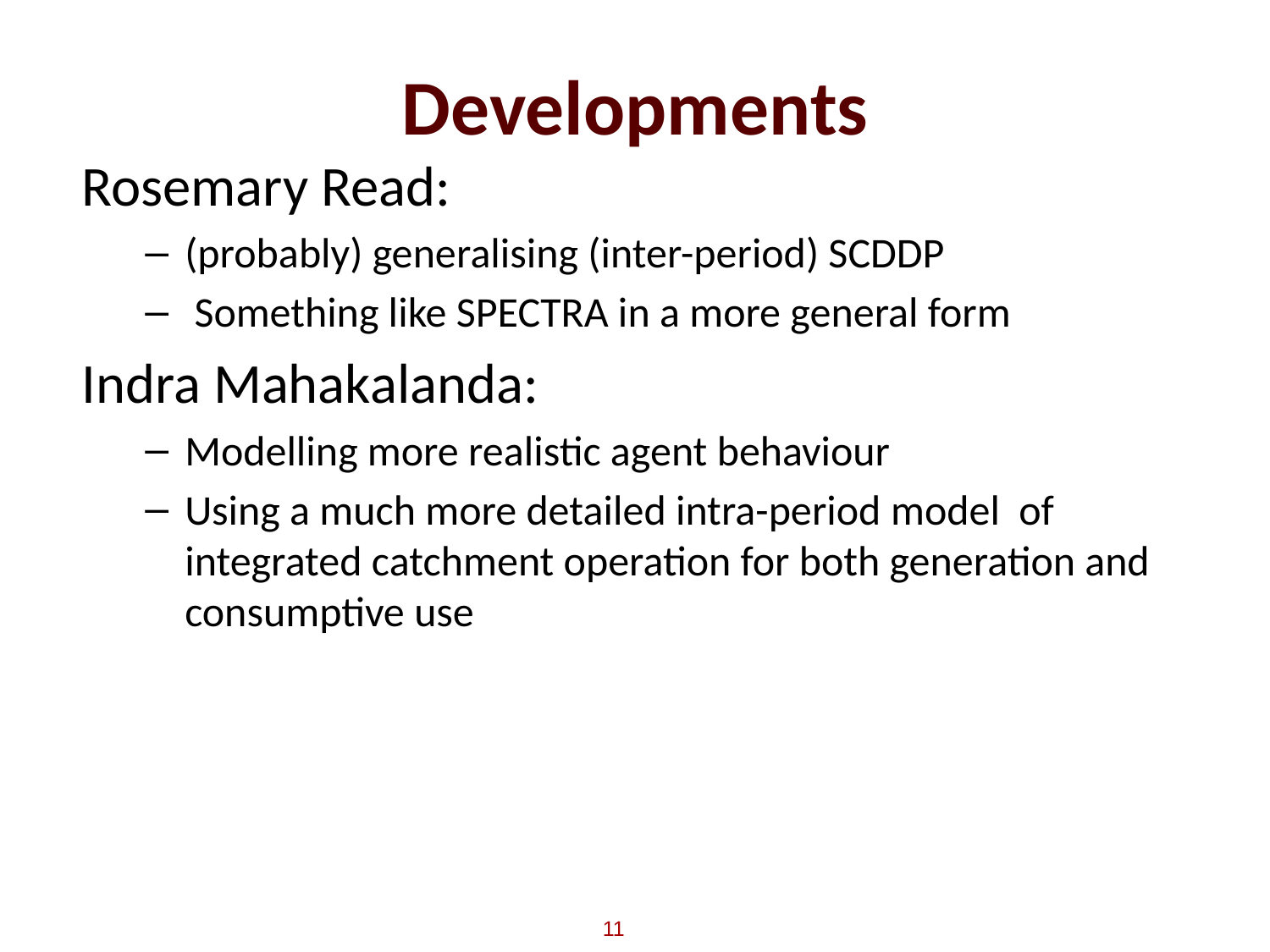

# Developments
Rosemary Read:
(probably) generalising (inter-period) SCDDP
 Something like SPECTRA in a more general form
Indra Mahakalanda:
Modelling more realistic agent behaviour
Using a much more detailed intra-period model  of integrated catchment operation for both generation and consumptive use
11